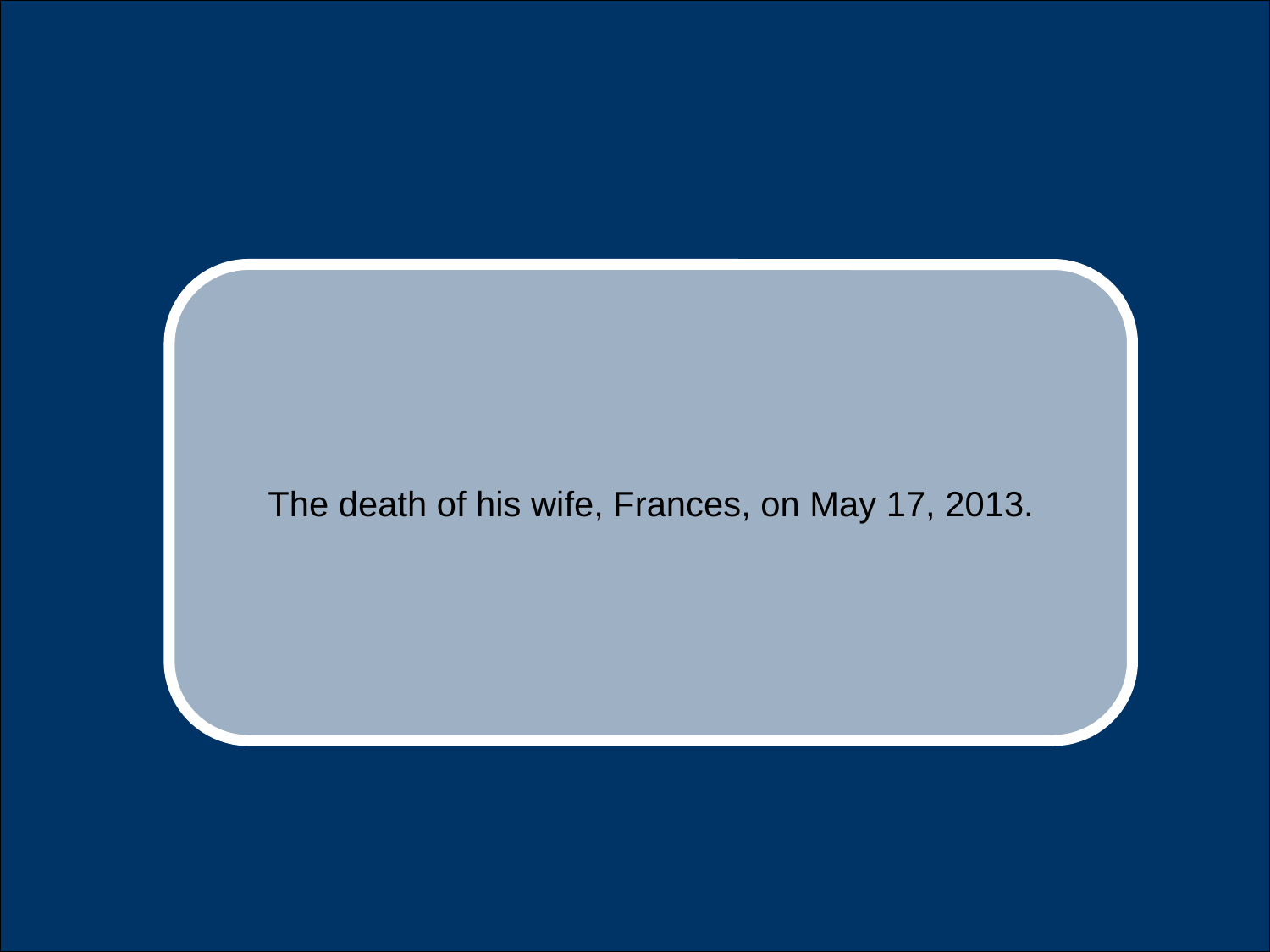

The death of his wife, Frances, on May 17, 2013.